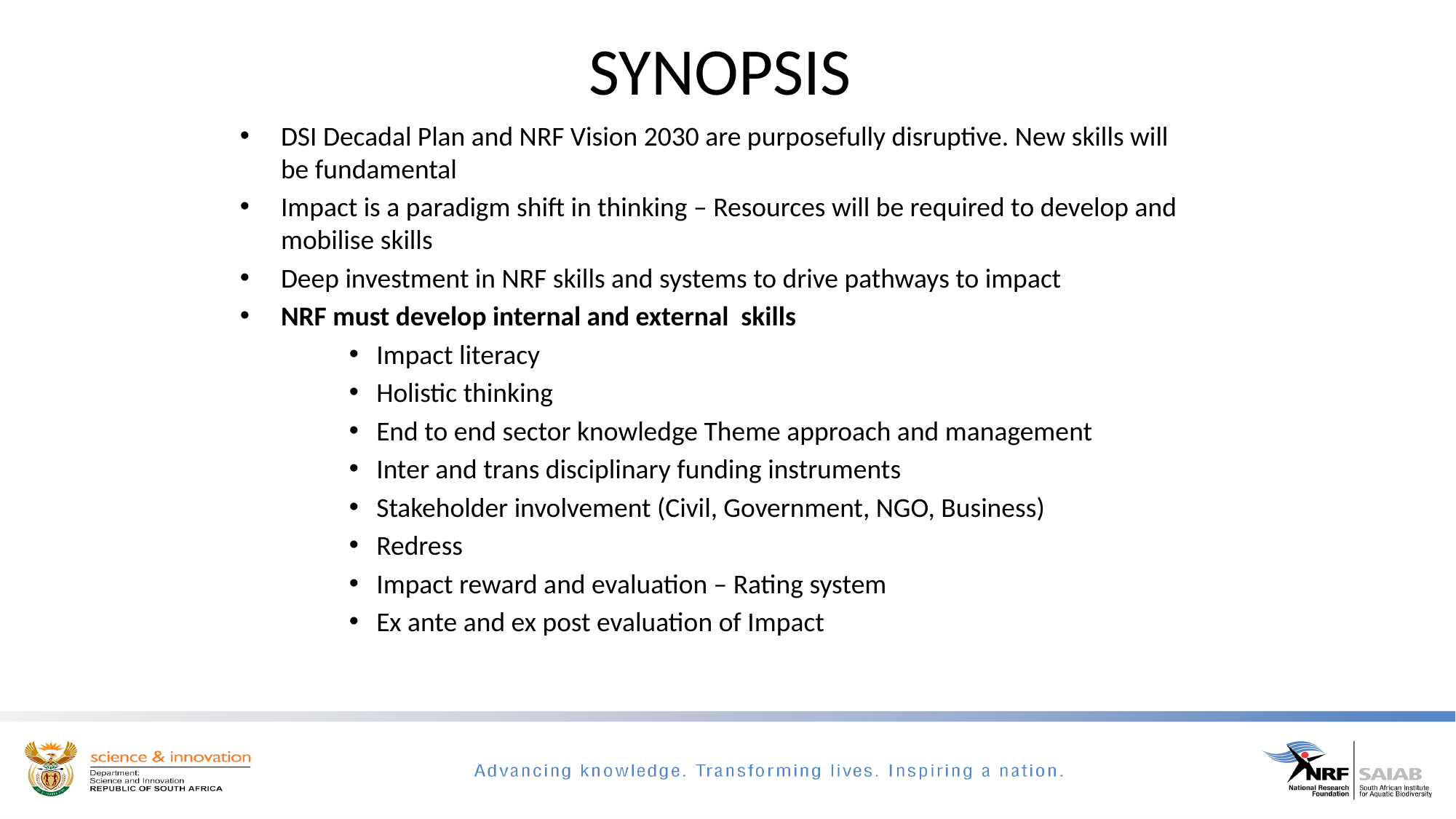

# SYNOPSIS
DSI Decadal Plan and NRF Vision 2030 are purposefully disruptive. New skills will be fundamental
Impact is a paradigm shift in thinking – Resources will be required to develop and mobilise skills
Deep investment in NRF skills and systems to drive pathways to impact
NRF must develop internal and external  skills
Impact literacy
Holistic thinking
End to end sector knowledge Theme approach and management
Inter and trans disciplinary funding instruments
Stakeholder involvement (Civil, Government, NGO, Business)
Redress
Impact reward and evaluation – Rating system
Ex ante and ex post evaluation of Impact